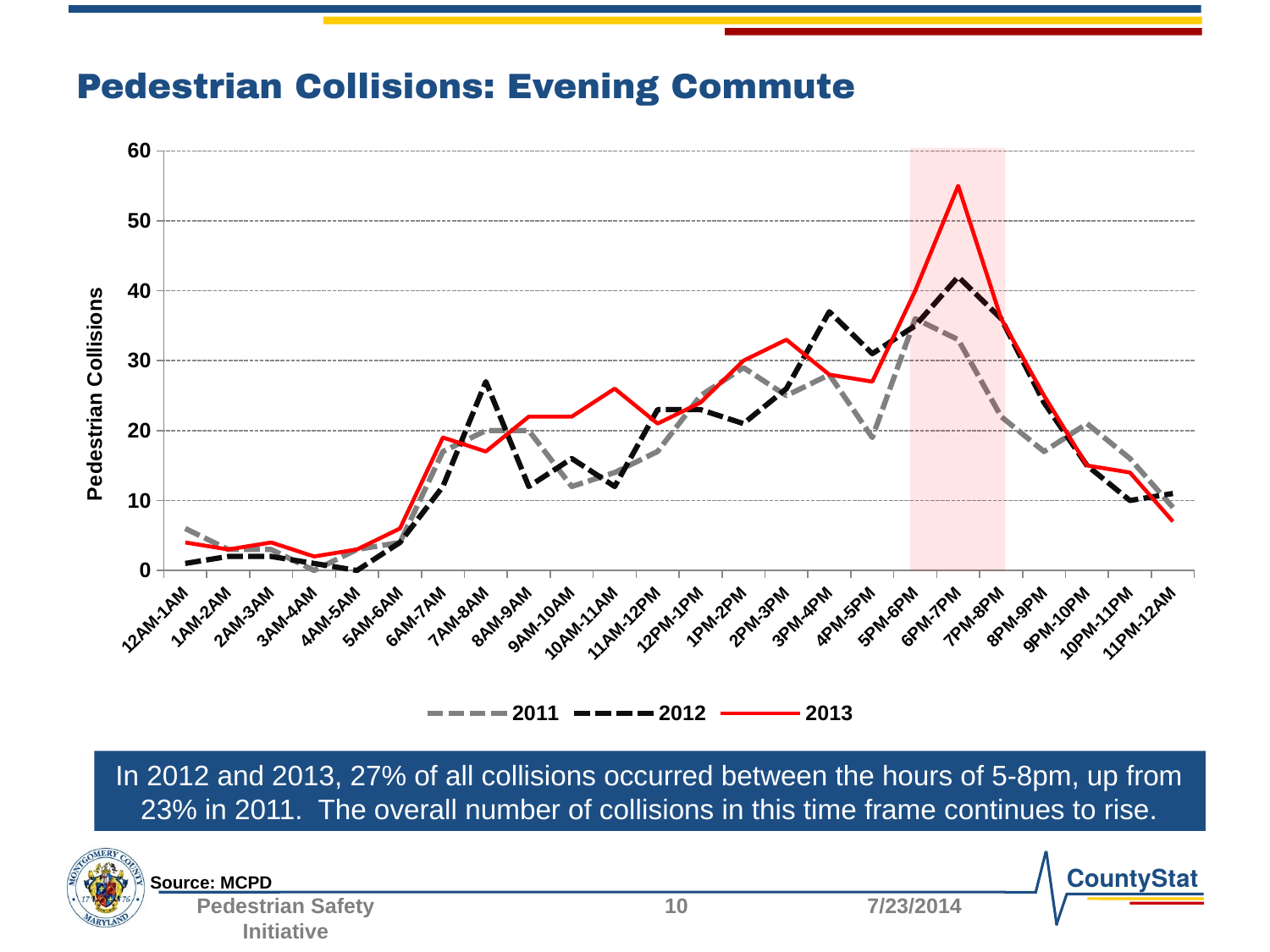

# Pedestrian Collisions: Evening Commute

### Chart

| Category |  |  |  |
|---|---|---|---|
| 12AM-1AM | 6.0 | 1.0 | 4.0 |
| 1AM-2AM | 3.0 | 2.0 | 3.0 |
| 2AM-3AM | 3.0 | 2.0 | 4.0 |
| 3AM-4AM | 0.0 | 1.0 | 2.0 |
| 4AM-5AM | 3.0 | 0.0 | 3.0 |
| 5AM-6AM | 4.0 | 4.0 | 6.0 |
| 6AM-7AM | 17.0 | 12.0 | 19.0 |
| 7AM-8AM | 20.0 | 27.0 | 17.0 |
| 8AM-9AM | 20.0 | 12.0 | 22.0 |
| 9AM-10AM | 12.0 | 16.0 | 22.0 |
| 10AM-11AM | 14.0 | 12.0 | 26.0 |
| 11AM-12PM | 17.0 | 23.0 | 21.0 |
| 12PM-1PM | 25.0 | 23.0 | 24.0 |
| 1PM-2PM | 29.0 | 21.0 | 30.0 |
| 2PM-3PM | 25.0 | 26.0 | 33.0 |
| 3PM-4PM | 28.0 | 37.0 | 28.0 |
| 4PM-5PM | 19.0 | 31.0 | 27.0 |
| 5PM-6PM | 36.0 | 35.0 | 40.0 |
| 6PM-7PM | 33.0 | 42.0 | 55.0 |
| 7PM-8PM | 22.0 | 36.0 | 36.0 |
| 8PM-9PM | 17.0 | 24.0 | 25.0 |
| 9PM-10PM | 21.0 | 15.0 | 15.0 |
| 10PM-11PM | 16.0 | 10.0 | 14.0 |
| 11PM-12AM | 9.0 | 11.0 | 7.0 |
In 2012 and 2013, 27% of all collisions occurred between the hours of 5-8pm, up from 23% in 2011.  The overall number of collisions in this time frame continues to rise.
Source: MCPD
Pedestrian Safety Initiative
10
7/23/2014